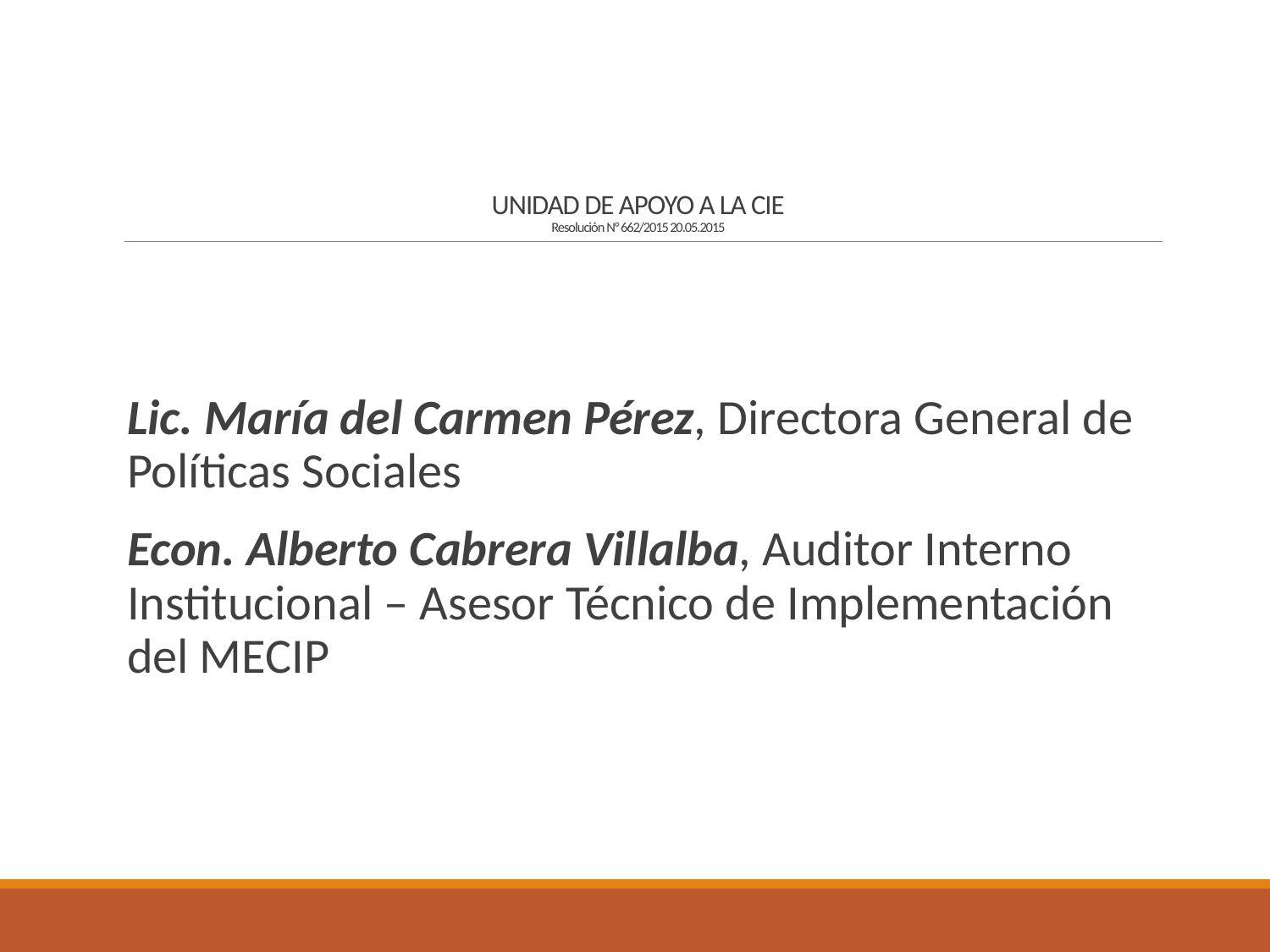

# UNIDAD DE APOYO A LA CIE Resolución N° 662/2015 20.05.2015

Lic. María del Carmen Pérez, Directora General de Políticas Sociales
Econ. Alberto Cabrera Villalba, Auditor Interno Institucional – Asesor Técnico de Implementación del MECIP